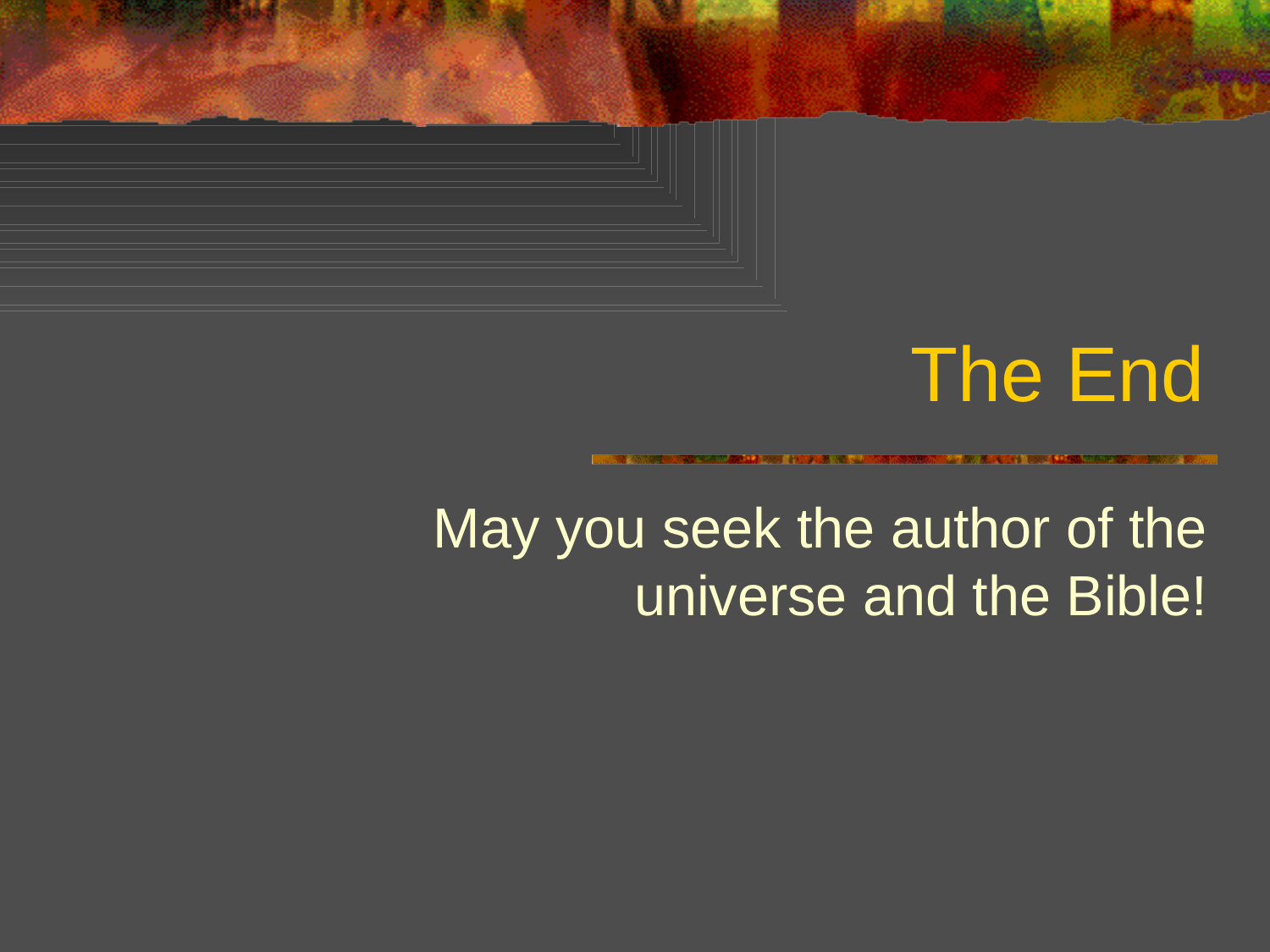

# The End
May you seek the author of the universe and the Bible!